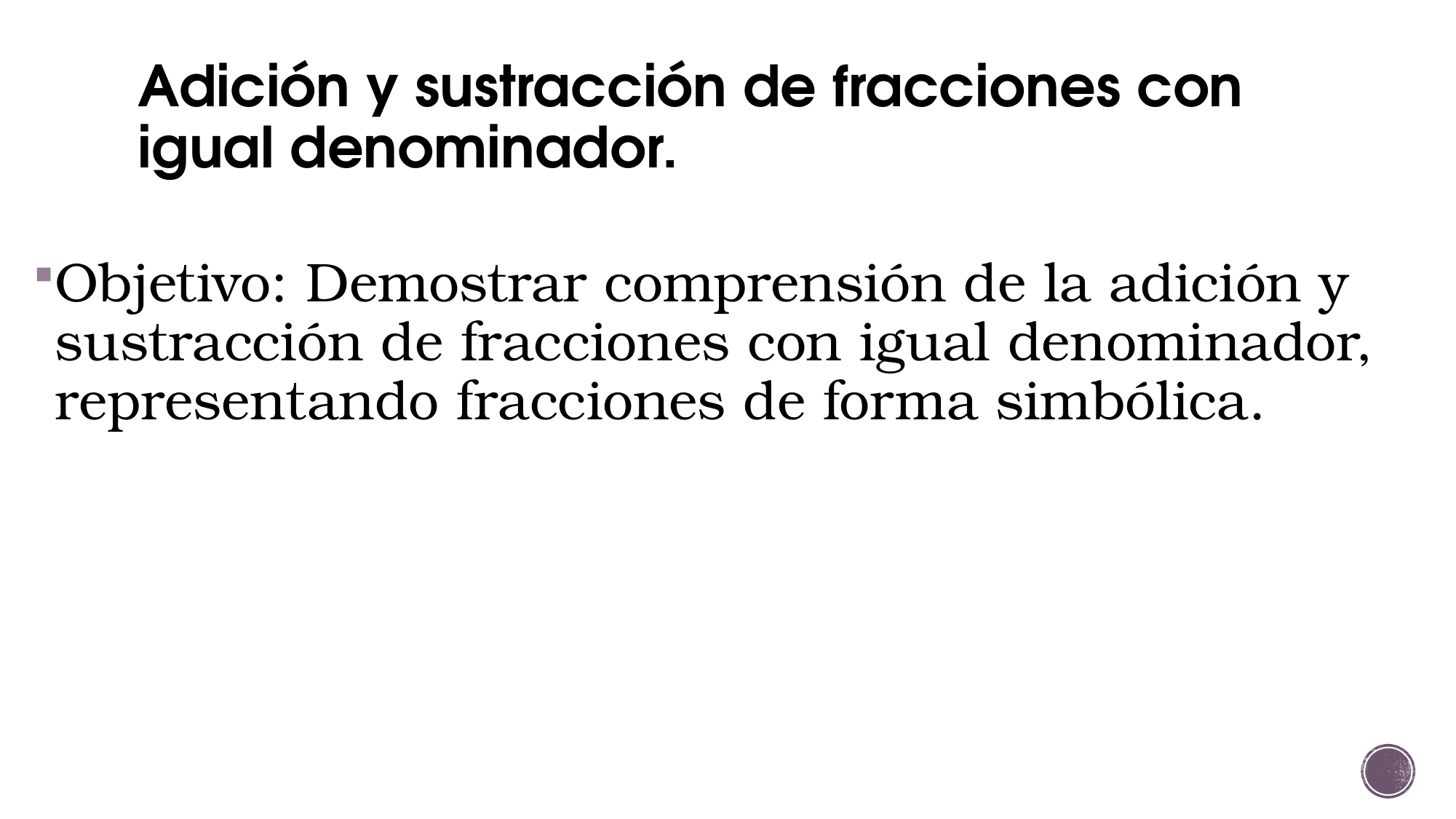

# Adición y sustracción de fracciones con igual denominador.
Objetivo: Demostrar comprensión de la adición y sustracción de fracciones con igual denominador, representando fracciones de forma simbólica.